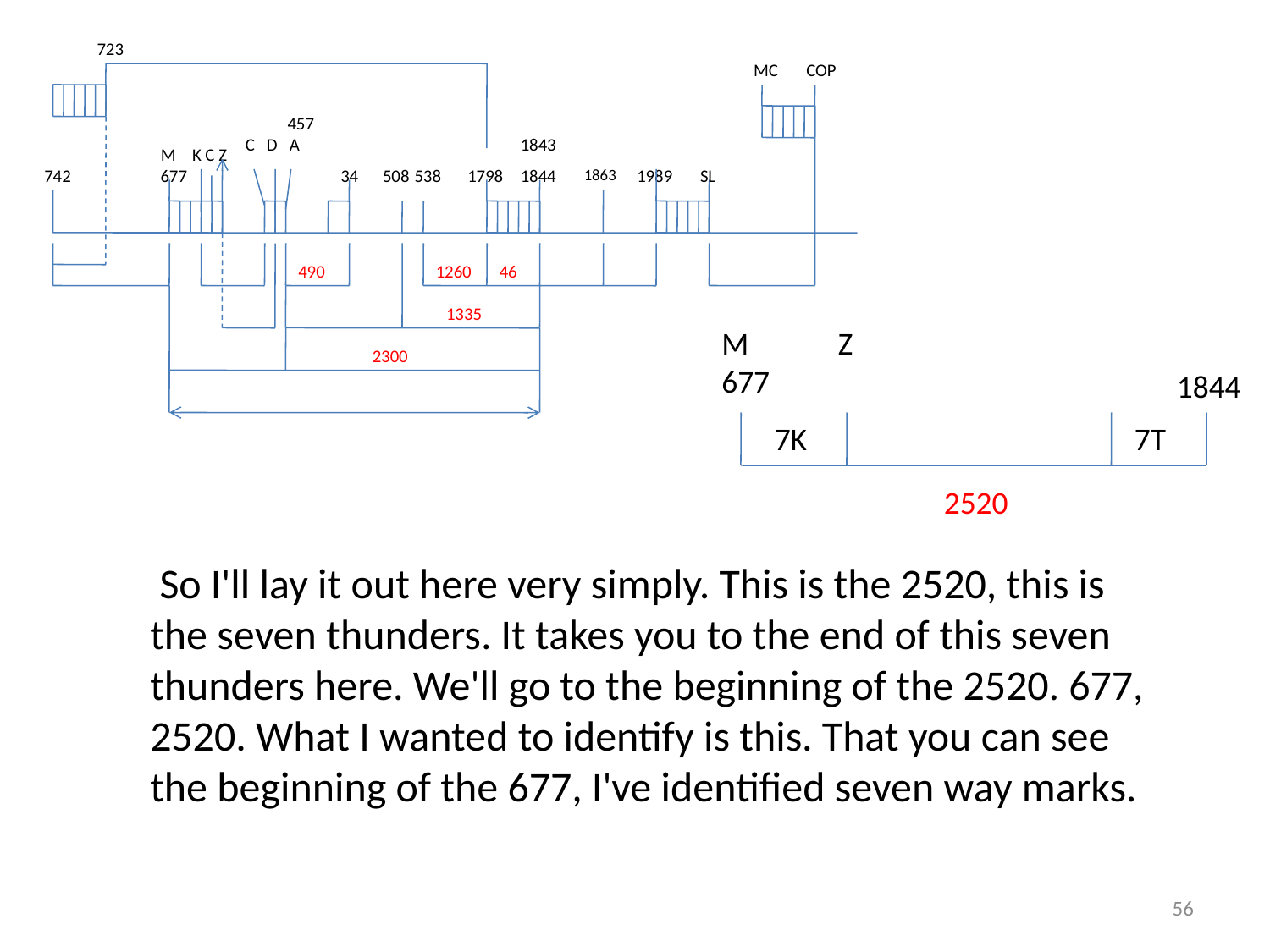

723
MC
COP
457
C   D   A
1843
M
K C Z
742
677
34
508
538
1798
1844
1863
1989
SL
490
1260
46
1335
M    677
Z
2300
1844
7K
7T
2520
 So I'll lay it out here very simply. This is the 2520, this is the seven thunders. It takes you to the end of this seven thunders here. We'll go to the beginning of the 2520. 677, 2520. What I wanted to identify is this. That you can see the beginning of the 677, I've identified seven way marks.
56